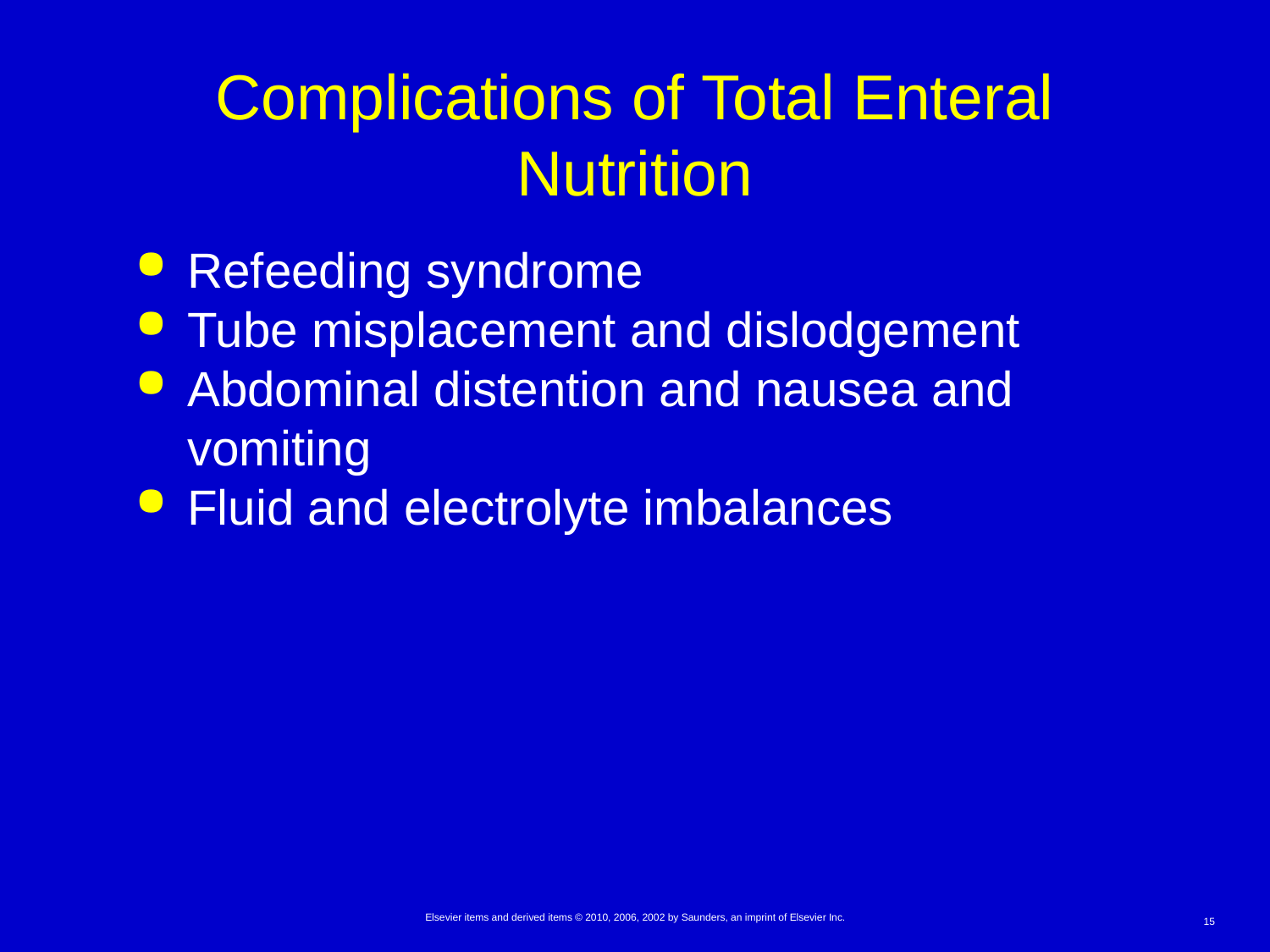

# Complications of Total Enteral Nutrition
Refeeding syndrome
Tube misplacement and dislodgement
Abdominal distention and nausea and vomiting
Fluid and electrolyte imbalances